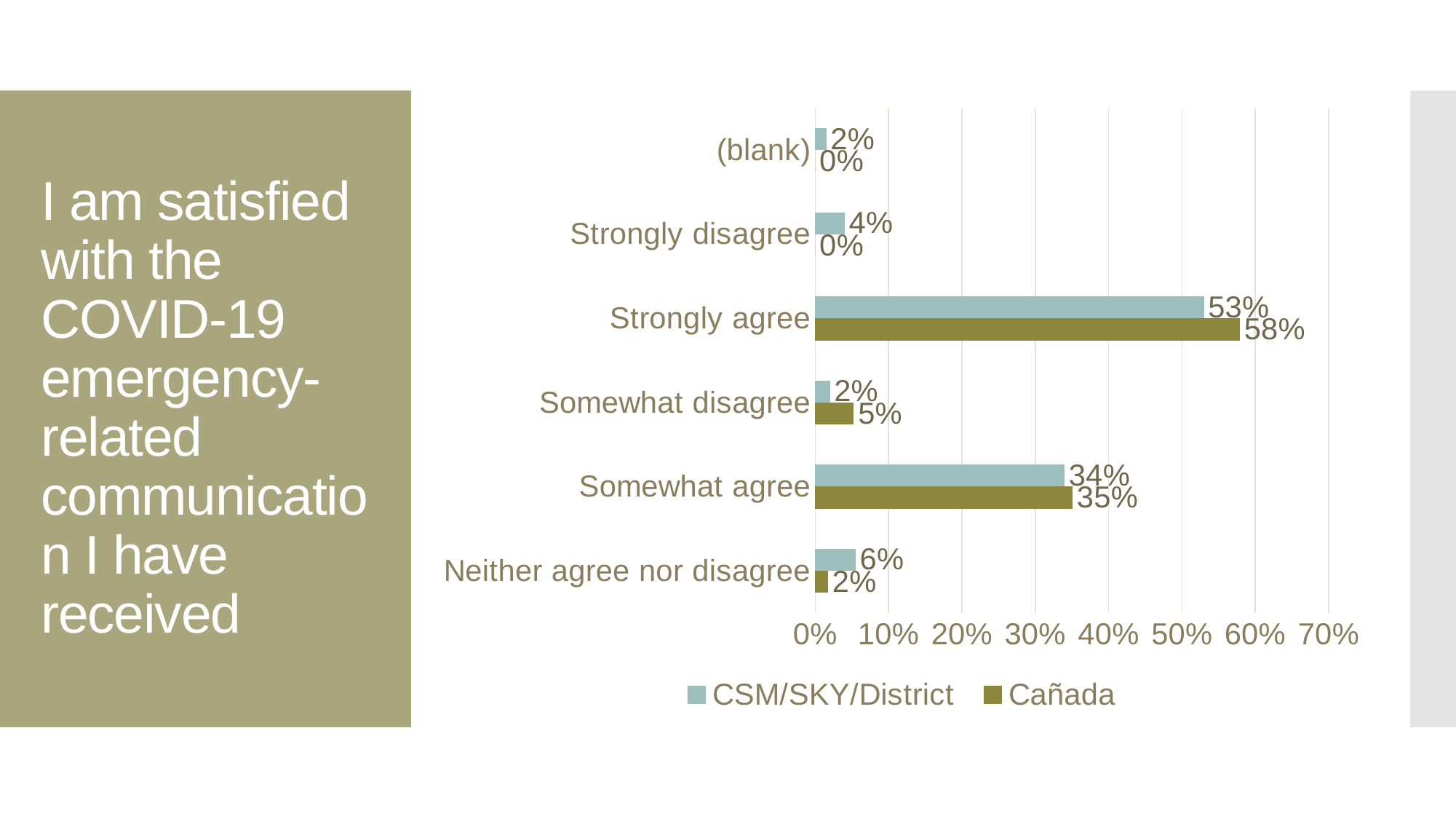

### Chart

| Category | Cañada | CSM/SKY/District  |
|---|---|---|
| Neither agree nor disagree | 0.017543859649122806 | 0.055 |
| Somewhat agree | 0.3508771929824561 | 0.34 |
| Somewhat disagree | 0.05263157894736842 | 0.02 |
| Strongly agree | 0.5789473684210527 | 0.53 |
| Strongly disagree | 0.0 | 0.04 |
| (blank) | 0.0 | 0.015 |
# I am satisfied with the COVID-19 emergency-related communication I have received